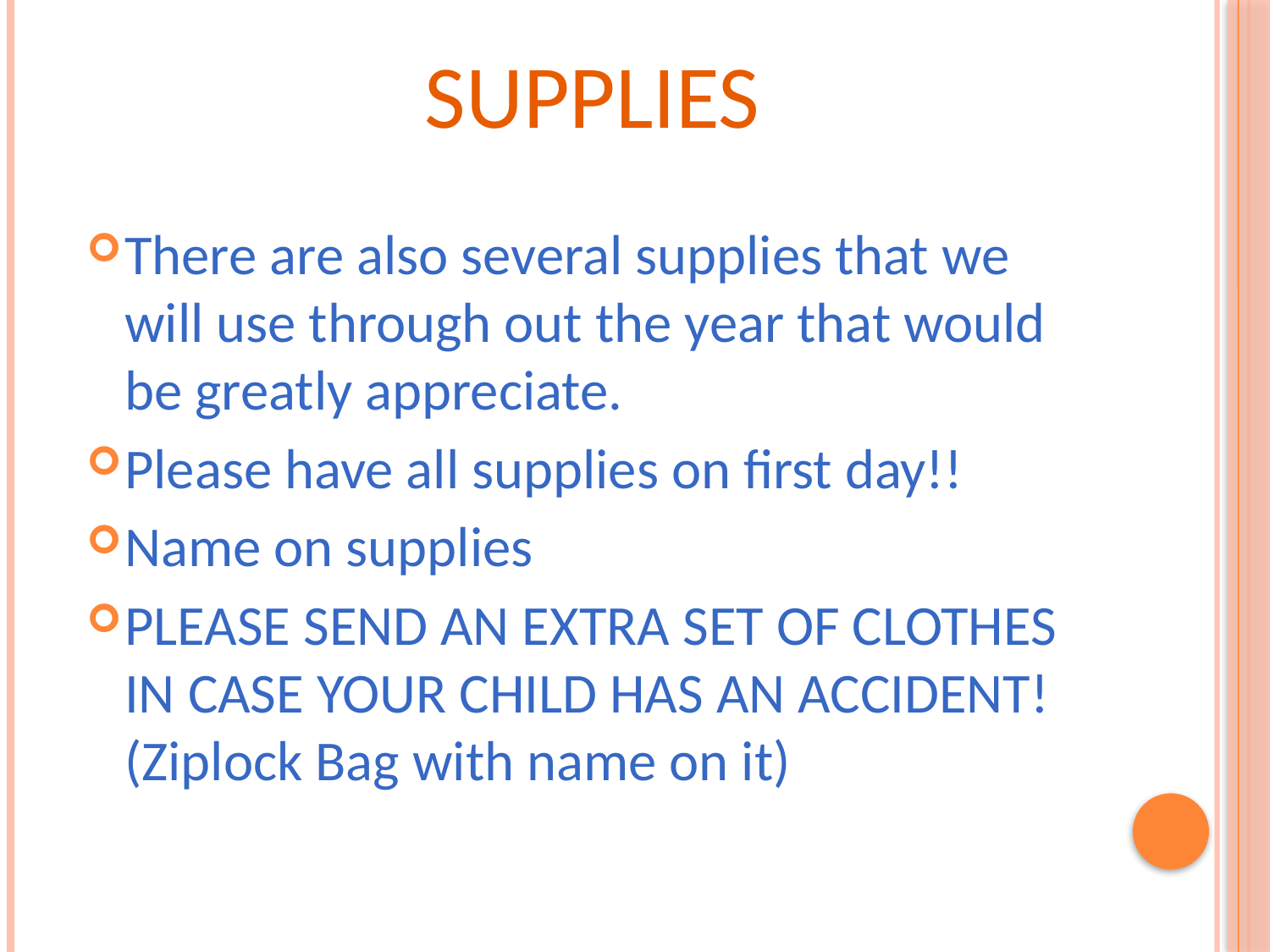

# Supplies
There are also several supplies that we will use through out the year that would be greatly appreciate.
Please have all supplies on first day!!
Name on supplies
PLEASE SEND AN EXTRA SET OF CLOTHES IN CASE YOUR CHILD HAS AN ACCIDENT!(Ziplock Bag with name on it)